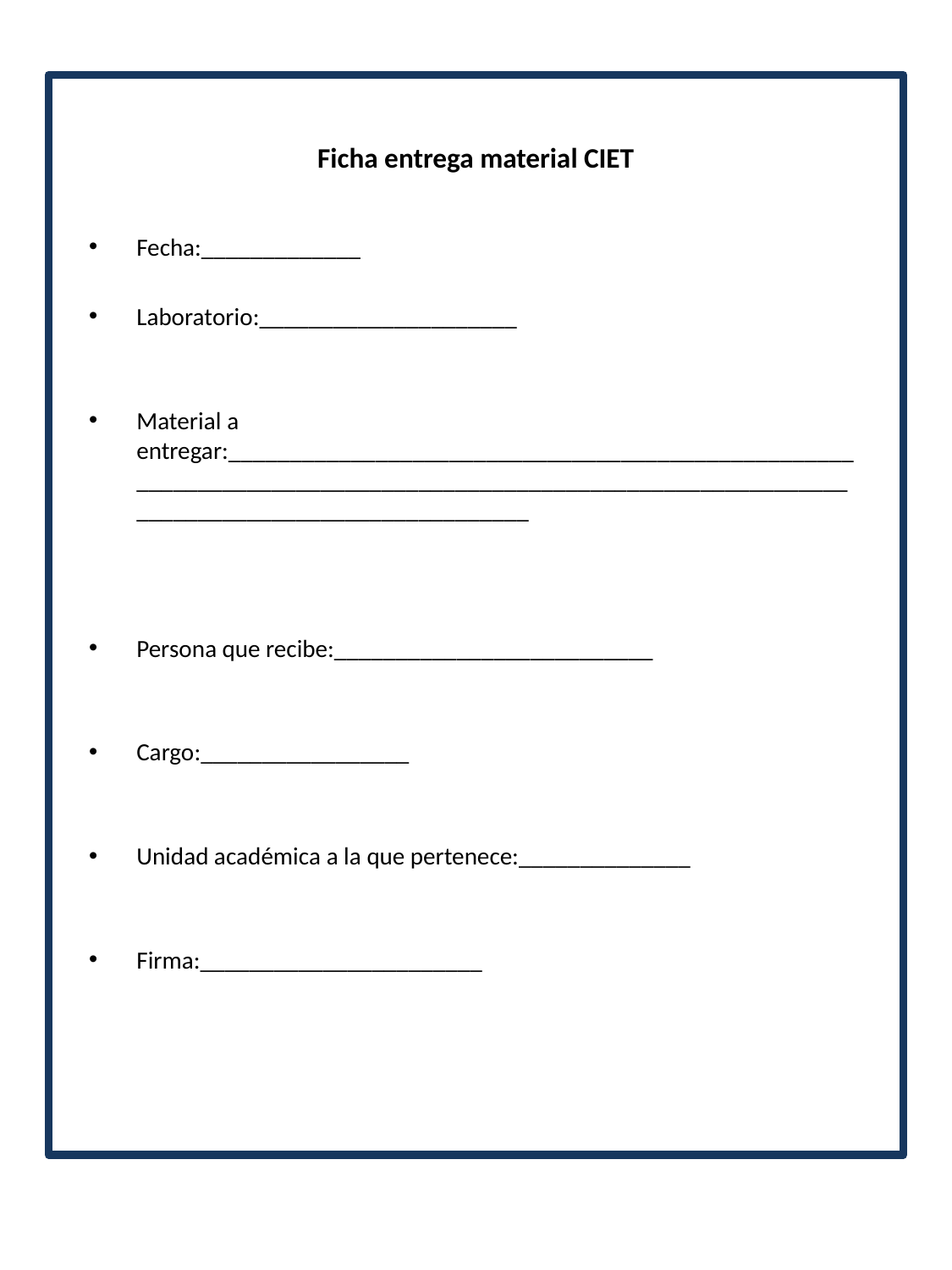

# Ficha entrega material CIET

Fecha:_____________

Laboratorio:_____________________

Material a entregar:_____________________________________________________________________________________________________________________________________________

Persona que recibe:__________________________

Cargo:_________________

Unidad académica a la que pertenece:______________

Firma:_______________________